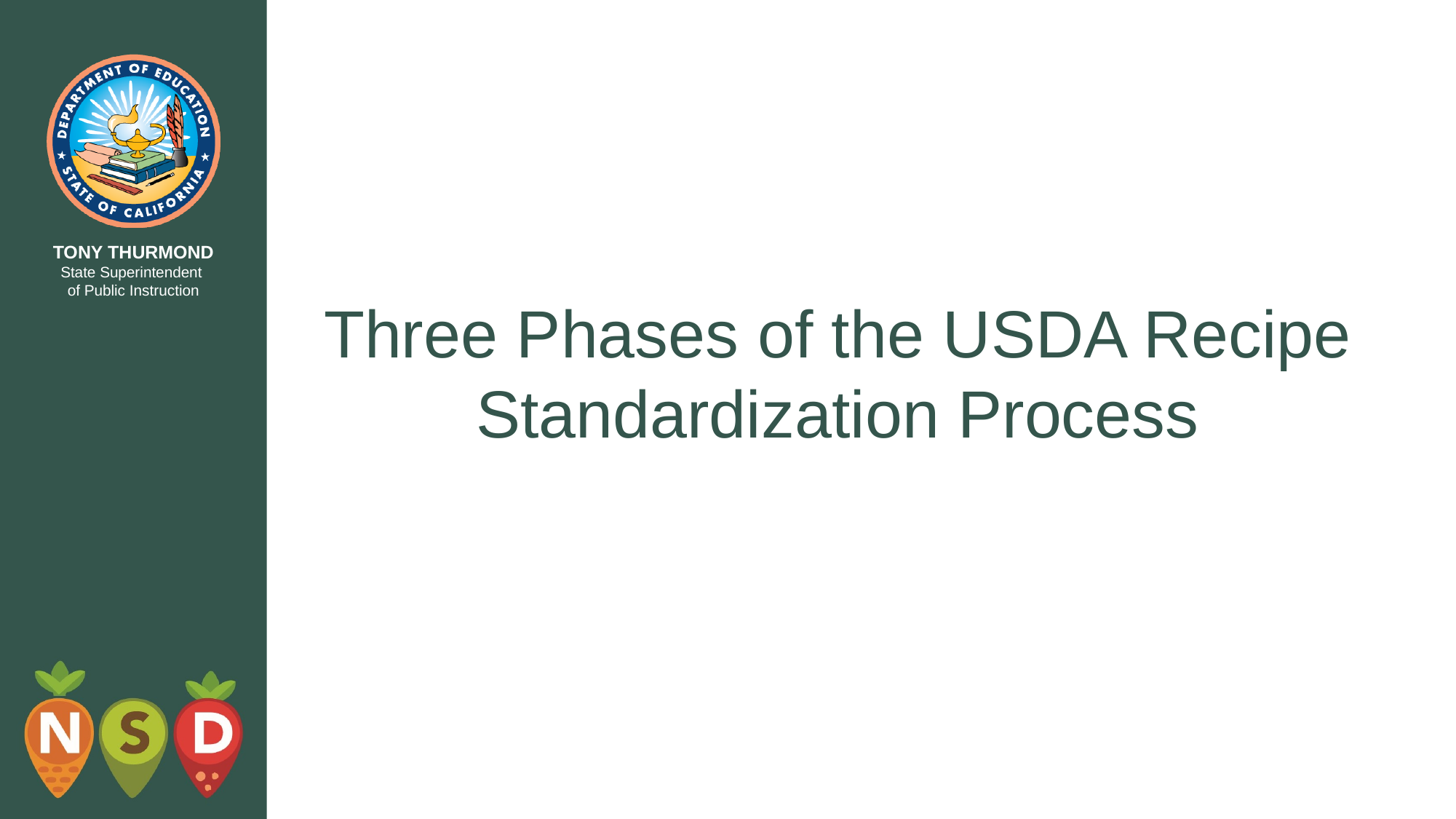

# Three Phases of the USDA Recipe Standardization Process